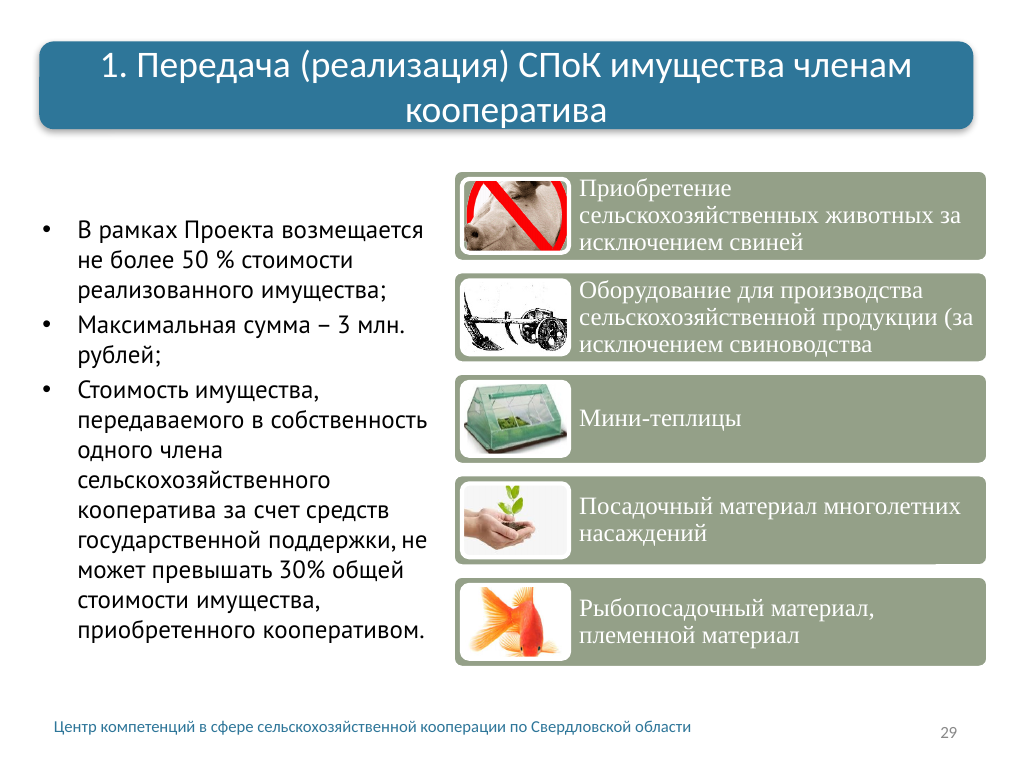

1. Передача (реализация) СПоК имущества членам кооператива
Приобретение сельскохозяйственных животных за исключением свиней
Оборудование для производства сельскохозяйственной продукции (за исключением свиноводства
Мини-теплицы
Посадочный материал многолетних насаждений
Рыбопосадочный материал, племенной материал
В рамках Проекта возмещается не более 50 % стоимости реализованного имущества;
Максимальная сумма – 3 млн. рублей;
Стоимость имущества, передаваемого в собственность одного члена сельскохозяйственного кооператива за счет средств государственной поддержки, не может превышать 30% общей стоимости имущества, приобретенного кооперативом.
Центр компетенций в сфере сельскохозяйственной кооперации по Свердловской области
29